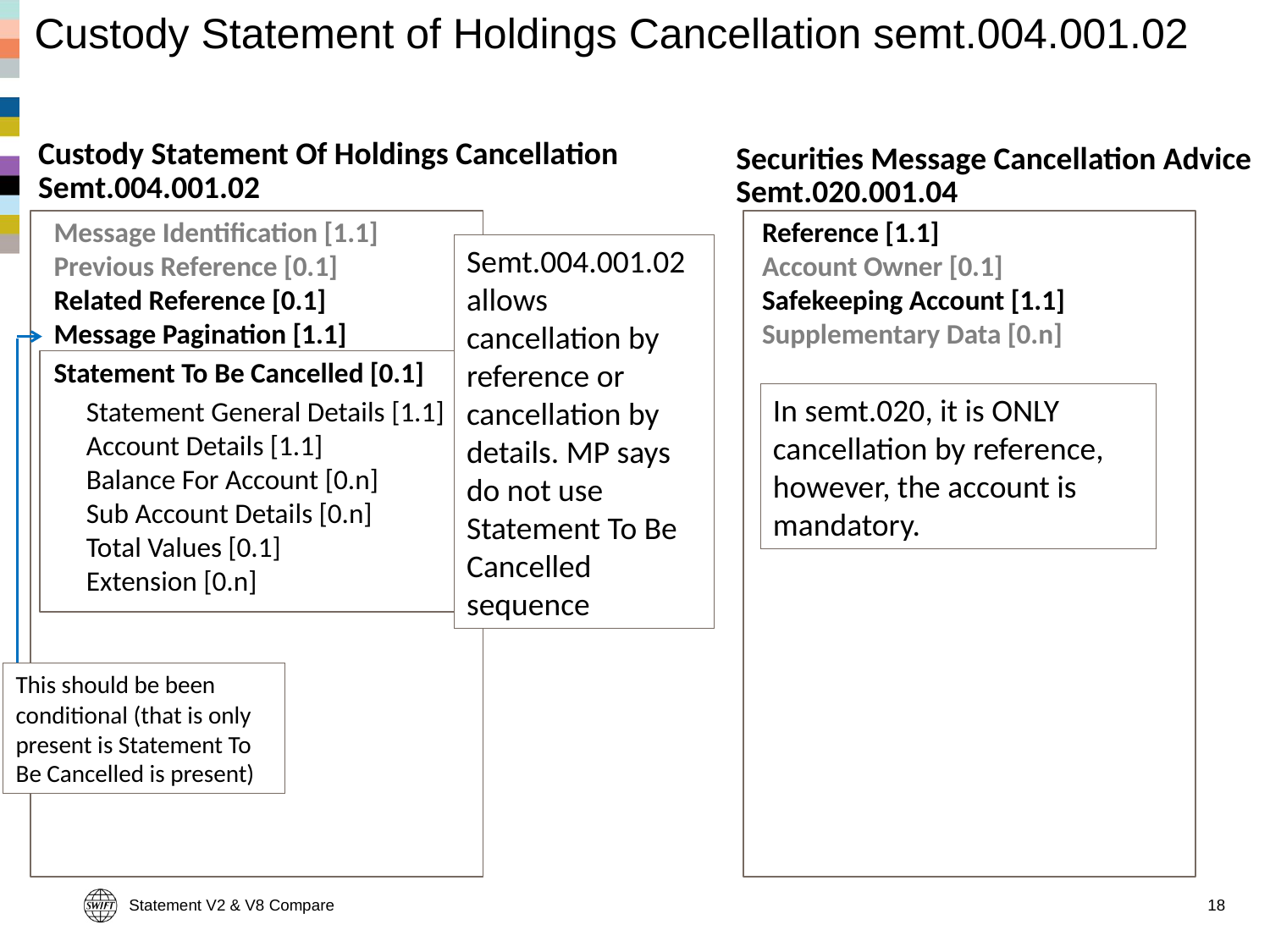

# Custody Statement of Holdings Cancellation semt.004.001.02
Custody Statement Of Holdings Cancellation
Semt.004.001.02
Securities Message Cancellation Advice
Semt.020.001.04
Message Identification [1.1]
Previous Reference [0.1]
Related Reference [0.1]
Message Pagination [1.1]
Statement To Be Cancelled [0.1]
	Statement General Details [1.1]
	Account Details [1.1]
	Balance For Account [0.n]
	Sub Account Details [0.n]
	Total Values [0.1]
	Extension [0.n]
Reference [1.1]
Account Owner [0.1]
Safekeeping Account [1.1]
Supplementary Data [0.n]

Semt.004.001.02 allows cancellation by reference or cancellation by details. MP says do not use Statement To Be Cancelled sequence

In semt.020, it is ONLY cancellation by reference, however, the account is mandatory.
This should be been conditional (that is only present is Statement To Be Cancelled is present)
Statement V2 & V8 Compare
18